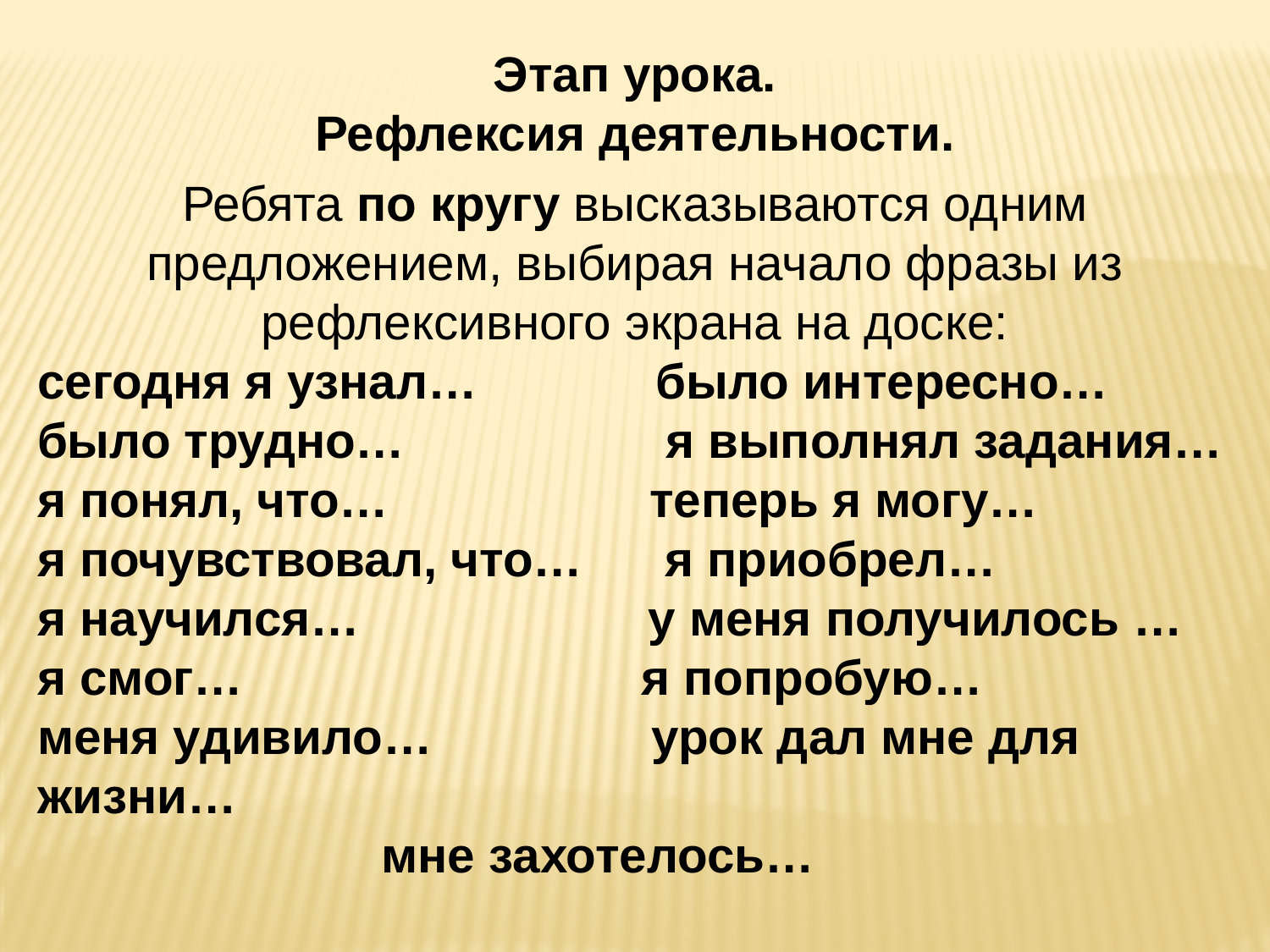

Этап урока.
Рефлексия деятельности.

Ребята по кругу высказываются одним предложением, выбирая начало фразы из рефлексивного экрана на доске:
сегодня я узнал…             было интересно…
было трудно…                   я выполнял задания…
я понял, что…                   теперь я могу…
я почувствовал, что…      я приобрел…
я научился…                     у меня получилось …
я смог…                             я попробую…
меня удивило…                урок дал мне для жизни…
                         мне захотелось…